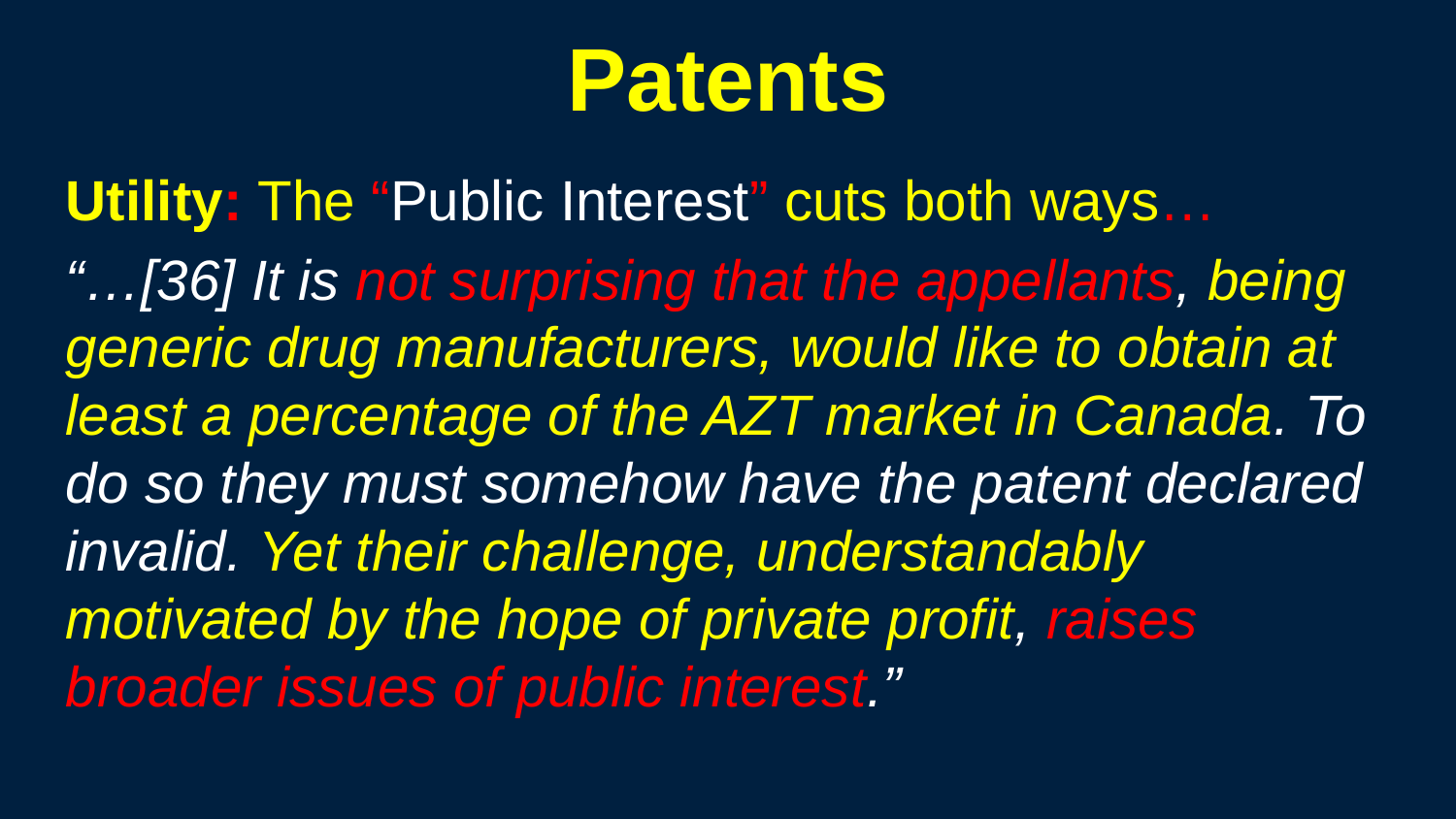

245
# Patents
Utility: The “Public Interest” cuts both ways…
“…[36] It is not surprising that the appellants, being generic drug manufacturers, would like to obtain at least a percentage of the AZT market in Canada. To do so they must somehow have the patent declared invalid. Yet their challenge, understandably motivated by the hope of private profit, raises broader issues of public interest.”